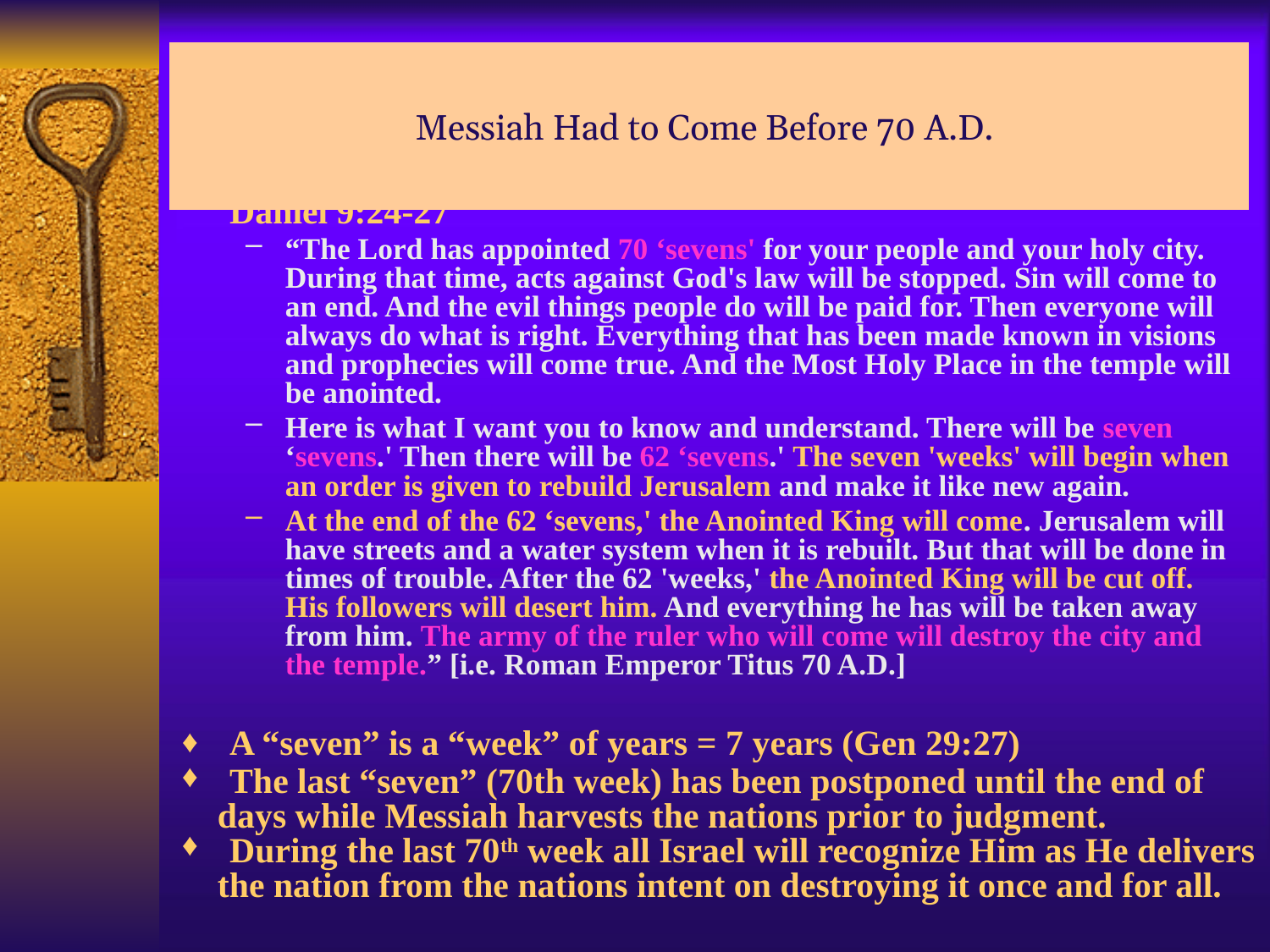

# Messiah Had to Come Before 70 A.D.
Daniel 9:24-27
“The Lord has appointed 70 ‘sevens' for your people and your holy city. During that time, acts against God's law will be stopped. Sin will come to an end. And the evil things people do will be paid for. Then everyone will always do what is right. Everything that has been made known in visions and prophecies will come true. And the Most Holy Place in the temple will be anointed.
Here is what I want you to know and understand. There will be seven ‘sevens.' Then there will be 62 ‘sevens.' The seven 'weeks' will begin when an order is given to rebuild Jerusalem and make it like new again.
At the end of the 62 ‘sevens,' the Anointed King will come. Jerusalem will have streets and a water system when it is rebuilt. But that will be done in times of trouble. After the 62 'weeks,' the Anointed King will be cut off. His followers will desert him. And everything he has will be taken away from him. The army of the ruler who will come will destroy the city and the temple.” [i.e. Roman Emperor Titus 70 A.D.]

  A “seven” is a “week” of years = 7 years (Gen 29:27)
  The last “seven” (70th week) has been postponed until the end of
    days while Messiah harvests the nations prior to judgment.
  During the last 70th week all Israel will recognize Him as He delivers
    the nation from the nations intent on destroying it once and for all.